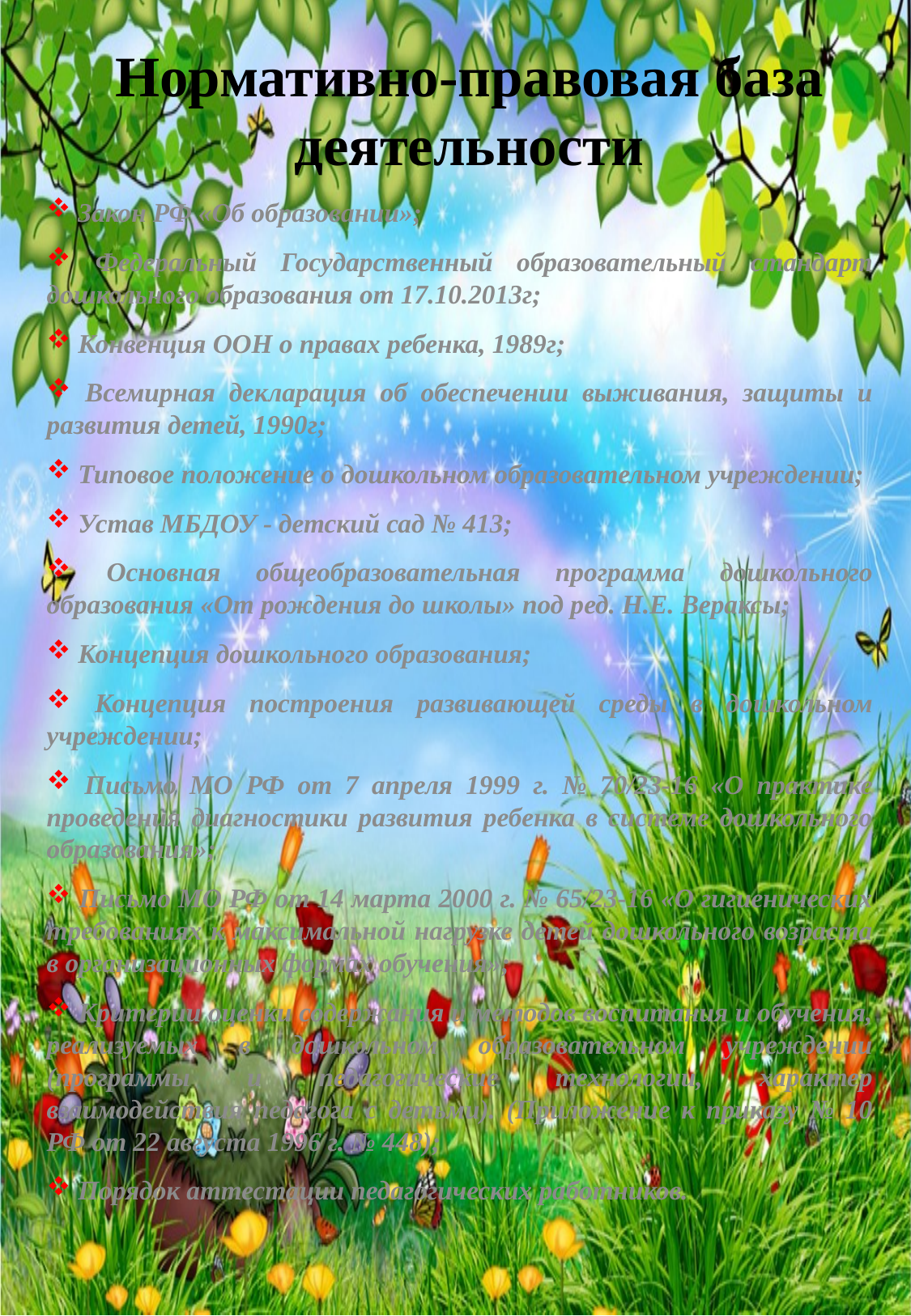

# Нормативно-правовая база деятельности
 Закон РФ «Об образовании»;
 Федеральный Государственный образовательный стандарт дошкольного образования от 17.10.2013г;
 Конвенция ООН о правах ребенка, 1989г;
 Всемирная декларация об обеспечении выживания, защиты и развития детей, 1990г;
 Типовое положение о дошкольном образовательном учреждении;
 Устав МБДОУ - детский сад № 413;
 Основная общеобразовательная программа дошкольного образования «От рождения до школы» под ред. Н.Е. Вераксы;
 Концепция дошкольного образования;
 Концепция построения развивающей среды в дошкольном учреждении;
 Письмо МО РФ от 7 апреля 1999 г. № 70/23-16 «О практике проведения диагностики развития ребенка в системе дошкольного образования»;
 Письмо МО РФ от 14 марта 2000 г. № 65/23-16 «О гигиенических требованиях к максимальной нагрузке детей дошкольного возраста в организационных формах обучения»;
 Критерии оценки содержания и методов воспитания и обучения, реализуемых в дошкольном образовательном учреждении (программы и педагогические технологии, характер взаимодействия педагога с детьми). (Приложение к приказу № 10 РФ от 22 августа 1996 г. № 448);
 Порядок аттестации педагогических работников.